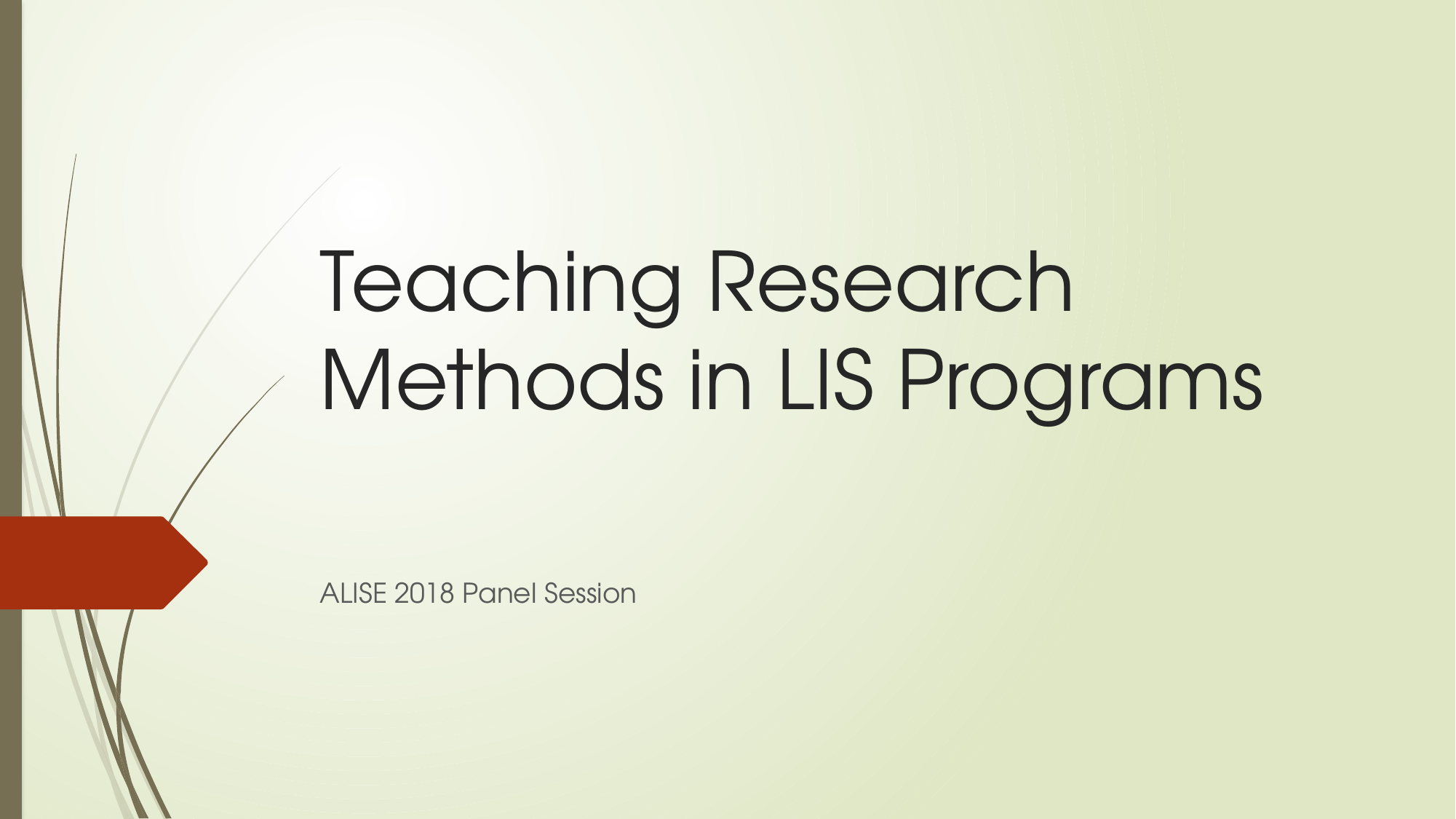

# Teaching Research Methods in LIS Programs
ALISE 2018 Panel Session